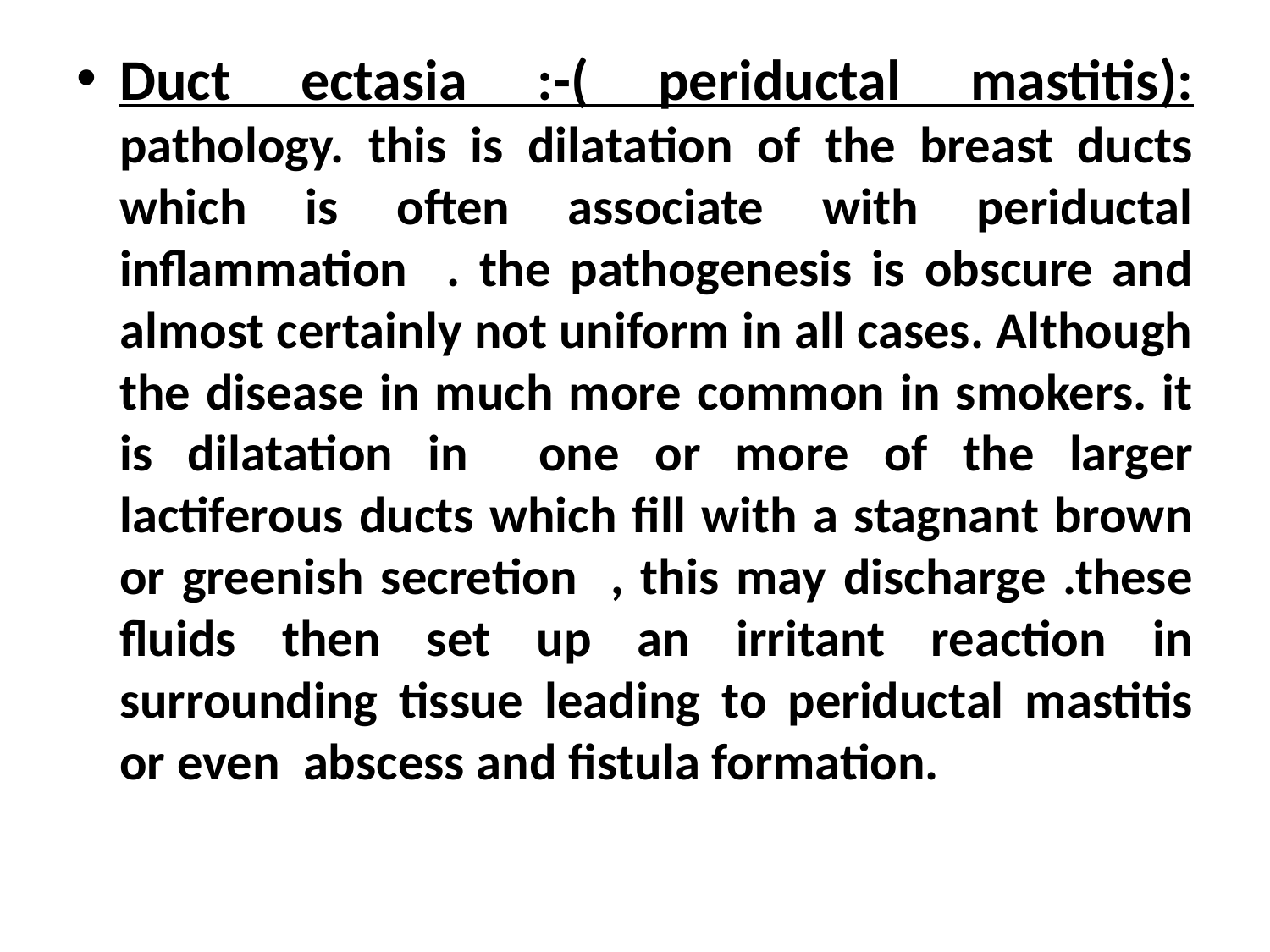

Duct ectasia :-( periductal mastitis): pathology. this is dilatation of the breast ducts which is often associate with periductal inflammation  . the pathogenesis is obscure and almost certainly not uniform in all cases. Although the disease in much more common in smokers. it is dilatation in  one or more of the larger lactiferous ducts which fill with a stagnant brown or greenish secretion  , this may discharge .these fluids then set up an irritant reaction in surrounding tissue leading to periductal mastitis or even  abscess and fistula formation.